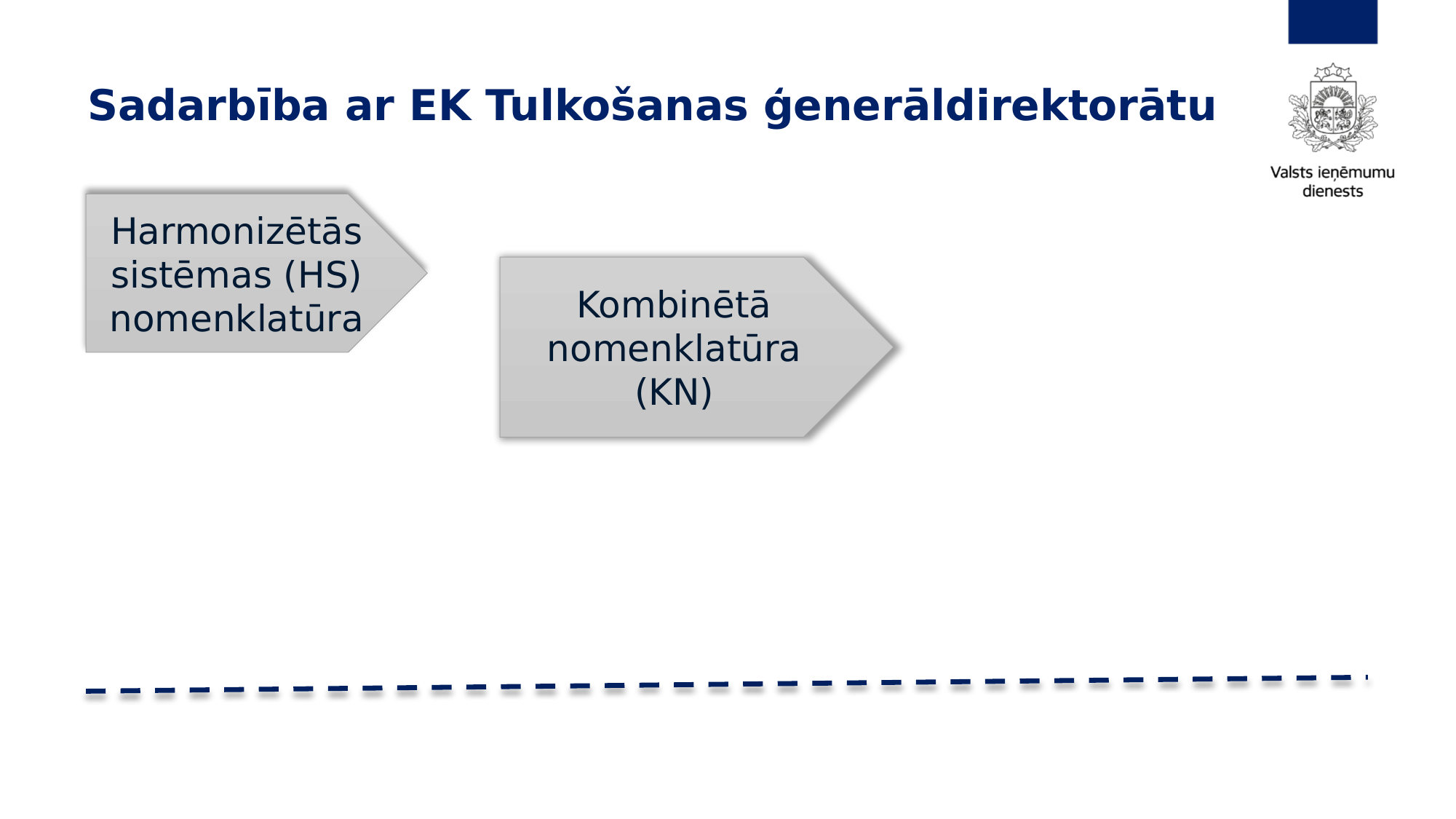

# Sadarbība ar EK Tulkošanas ģenerāldirektorātu
Harmonizētās sistēmas (HS)
nomenklatūra
Kombinētā nomenklatūra (KN)